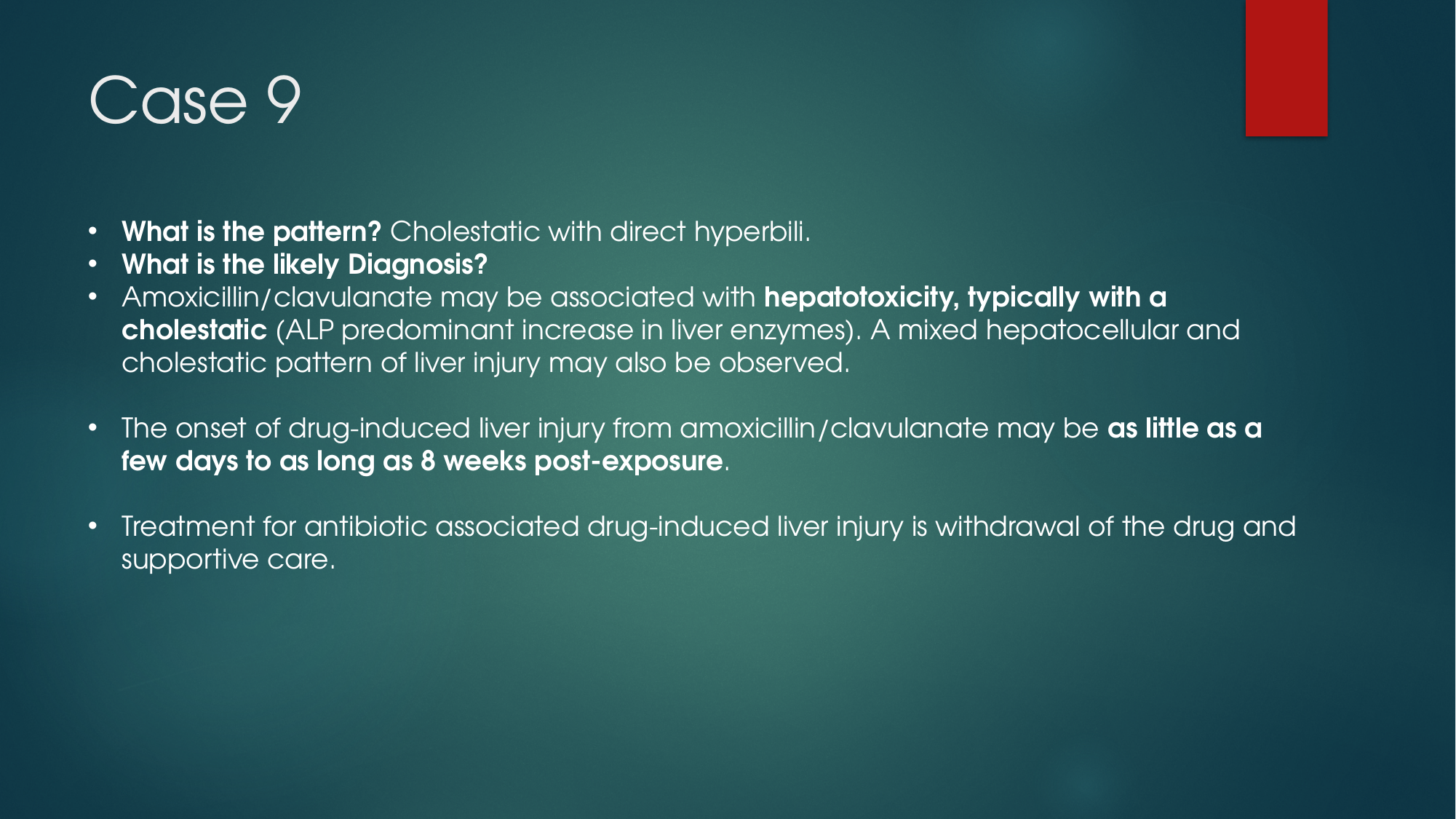

# Case 9
What is the pattern? Cholestatic with direct hyperbili.
What is the likely Diagnosis?
Amoxicillin/clavulanate may be associated with hepatotoxicity, typically with a cholestatic (ALP predominant increase in liver enzymes). A mixed hepatocellular and cholestatic pattern of liver injury may also be observed.

The onset of drug-induced liver injury from amoxicillin/clavulanate may be as little as a few days to as long as 8 weeks post-exposure.

Treatment for antibiotic associated drug-induced liver injury is withdrawal of the drug and supportive care.